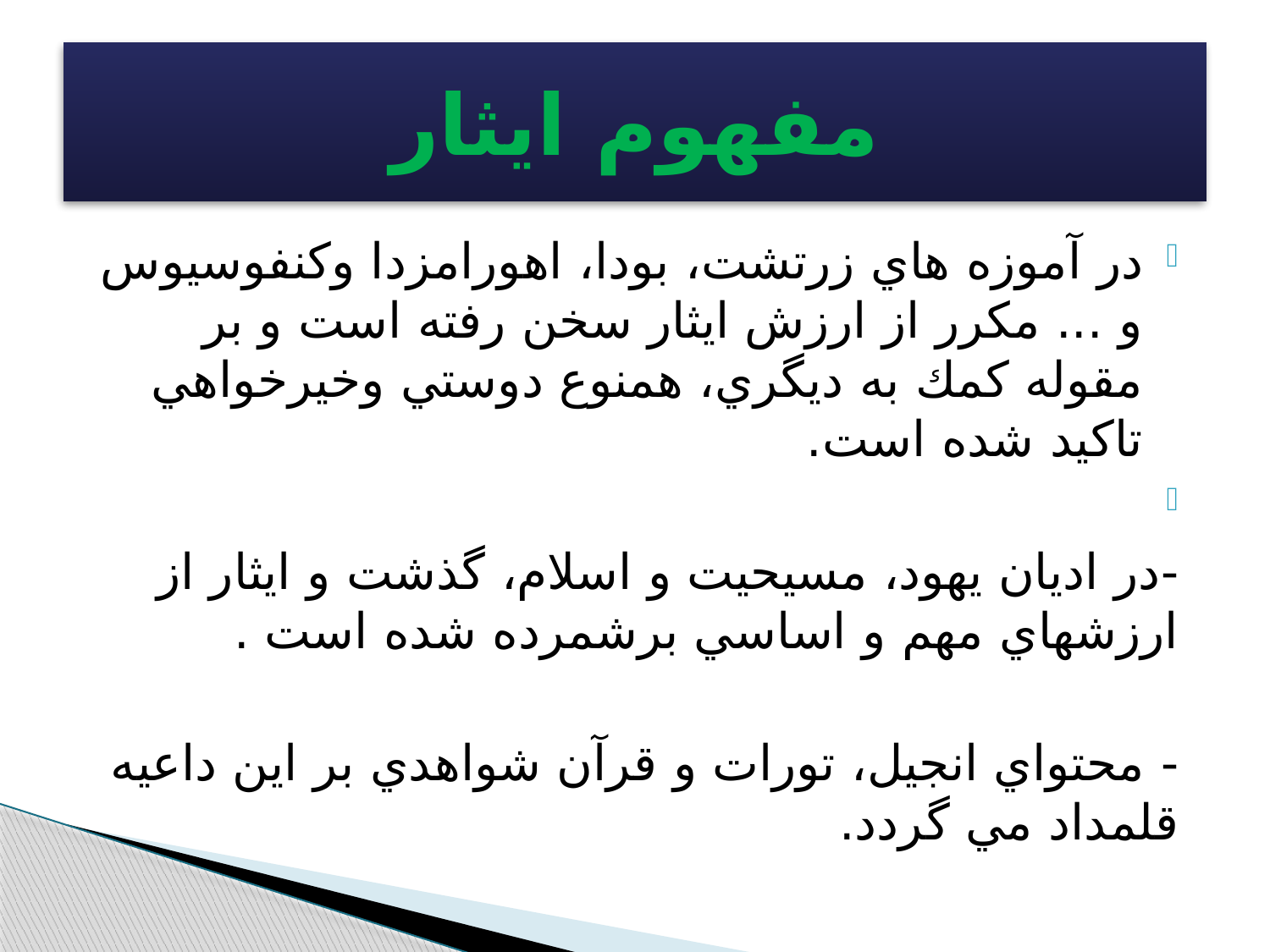

# مفهوم ایثار

در آموزه هاي زرتشت، بودا، اهورامزدا وكنفوسيوس و ... مكرر از ارزش ايثار سخن رفته است و بر مقوله كمك به ديگري، همنوع دوستي وخيرخواهي تاكيد شده است.

-در اديان يهود، مسيحيت و اسلام، گذشت و ايثار از ارزشهاي مهم و اساسي برشمرده شده است .

- محتواي انجيل، تورات و قرآن شواهدي بر اين داعيه قلمداد مي گردد.